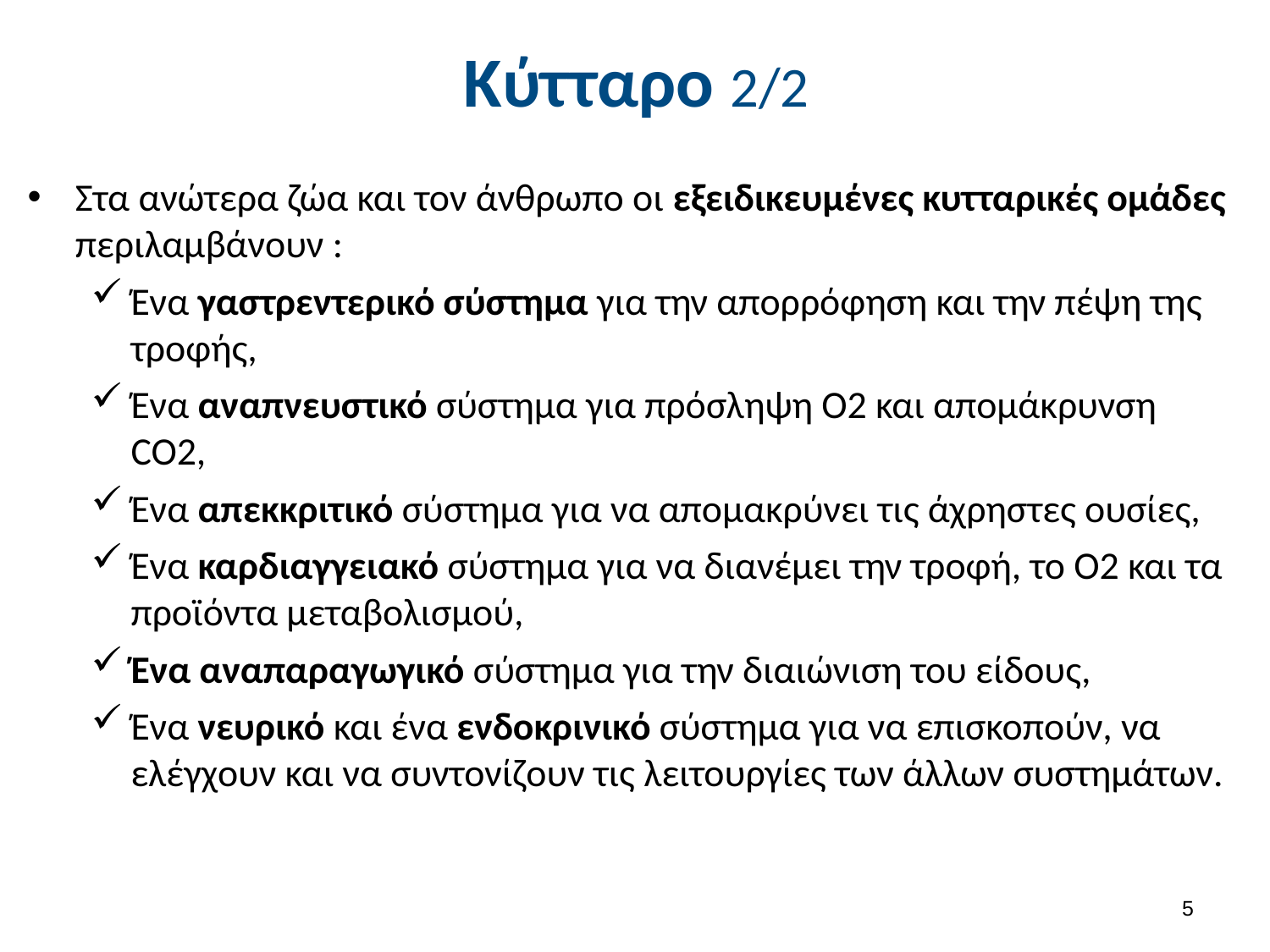

# Κύτταρο 2/2
Στα ανώτερα ζώα και τον άνθρωπο οι εξειδικευμένες κυτταρικές ομάδες περιλαμβάνουν :
Ένα γαστρεντερικό σύστημα για την απορρόφηση και την πέψη της τροφής,
Ένα αναπνευστικό σύστημα για πρόσληψη Ο2 και απομάκρυνση CO2,
Ένα απεκκριτικό σύστημα για να απομακρύνει τις άχρηστες ουσίες,
Ένα καρδιαγγειακό σύστημα για να διανέμει την τροφή, το Ο2 και τα προϊόντα μεταβολισμού,
Ένα αναπαραγωγικό σύστημα για την διαιώνιση του είδους,
Ένα νευρικό και ένα ενδοκρινικό σύστημα για να επισκοπούν, να ελέγχουν και να συντονίζουν τις λειτουργίες των άλλων συστημάτων.
5